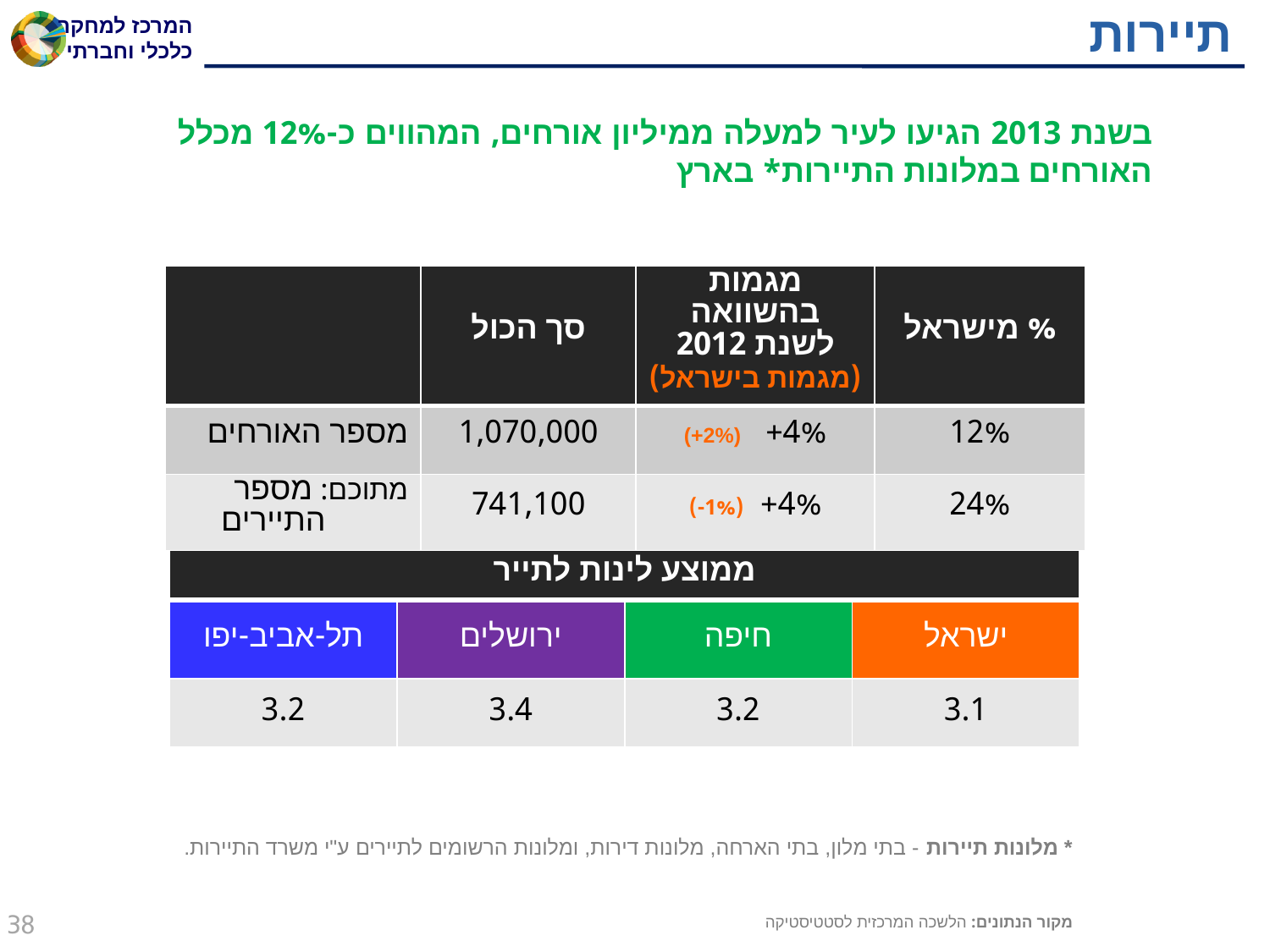

# תיירות
בשנת 2013 הגיעו לעיר למעלה ממיליון אורחים, המהווים כ-12% מכלל האורחים במלונות התיירות* בארץ

|  | סך הכול | מגמות בהשוואה לשנת 2012 (מגמות בישראל) | % מישראל |
| --- | --- | --- | --- |
| מספר האורחים | 1,070,000 | 4%+ (2%+) | 12% |
| מתוכם: מספר התיירים | 741,100 | 4%+ (1%-) | 24% |
| ממוצע לינות לתייר |  |  |  |
| --- | --- | --- | --- |
| תל-אביב-יפו | ירושלים | חיפה | ישראל |
| 3.2 | 3.4 | 3.2 | 3.1 |
* מלונות תיירות - בתי מלון, בתי הארחה, מלונות דירות, ומלונות הרשומים לתיירים ע"י משרד התיירות.
38
מקור הנתונים: הלשכה המרכזית לסטטיסטיקה